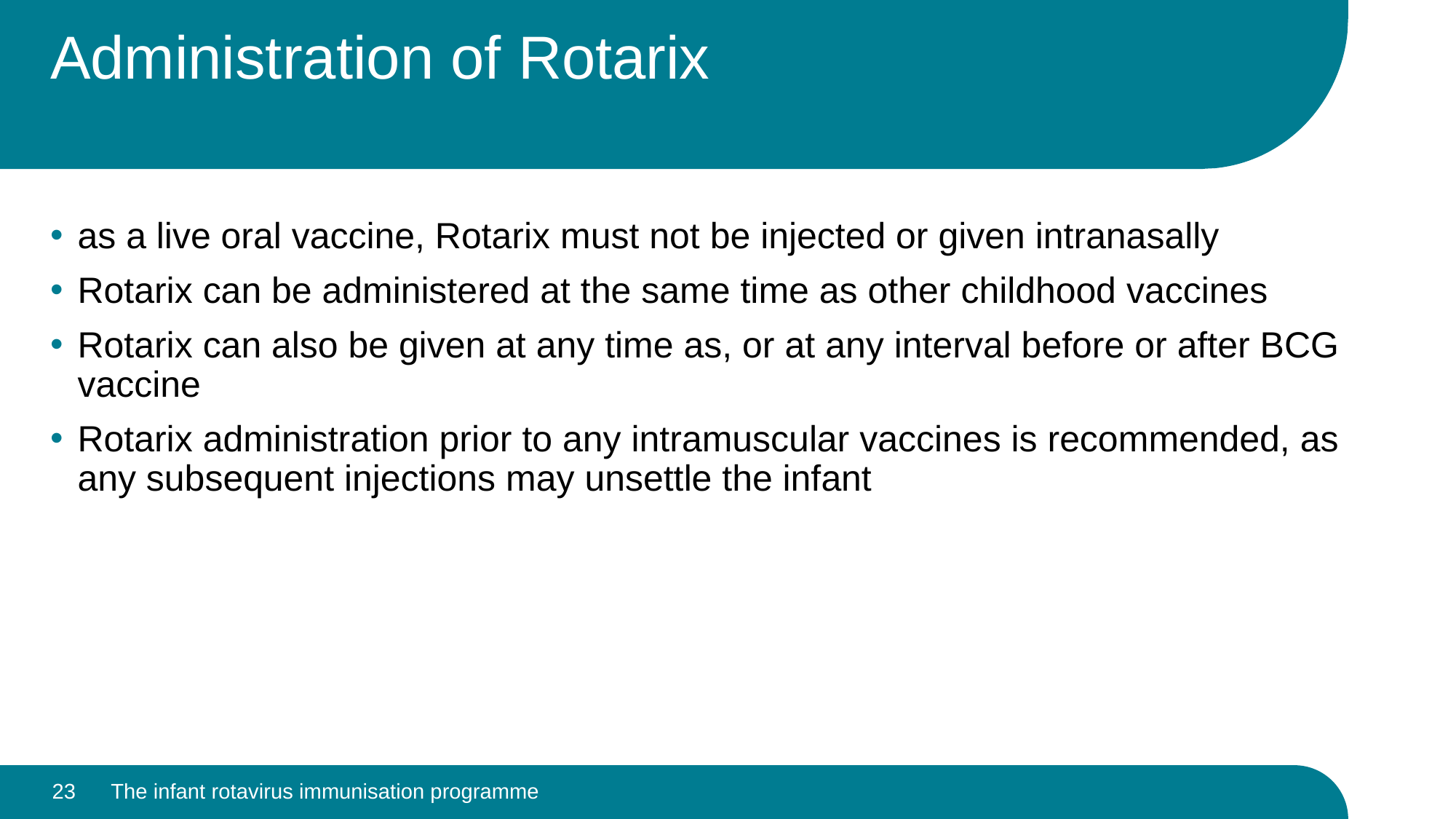

# Administration of Rotarix
as a live oral vaccine, Rotarix must not be injected or given intranasally
Rotarix can be administered at the same time as other childhood vaccines
Rotarix can also be given at any time as, or at any interval before or after BCG vaccine
Rotarix administration prior to any intramuscular vaccines is recommended, as any subsequent injections may unsettle the infant
23
The infant rotavirus immunisation programme